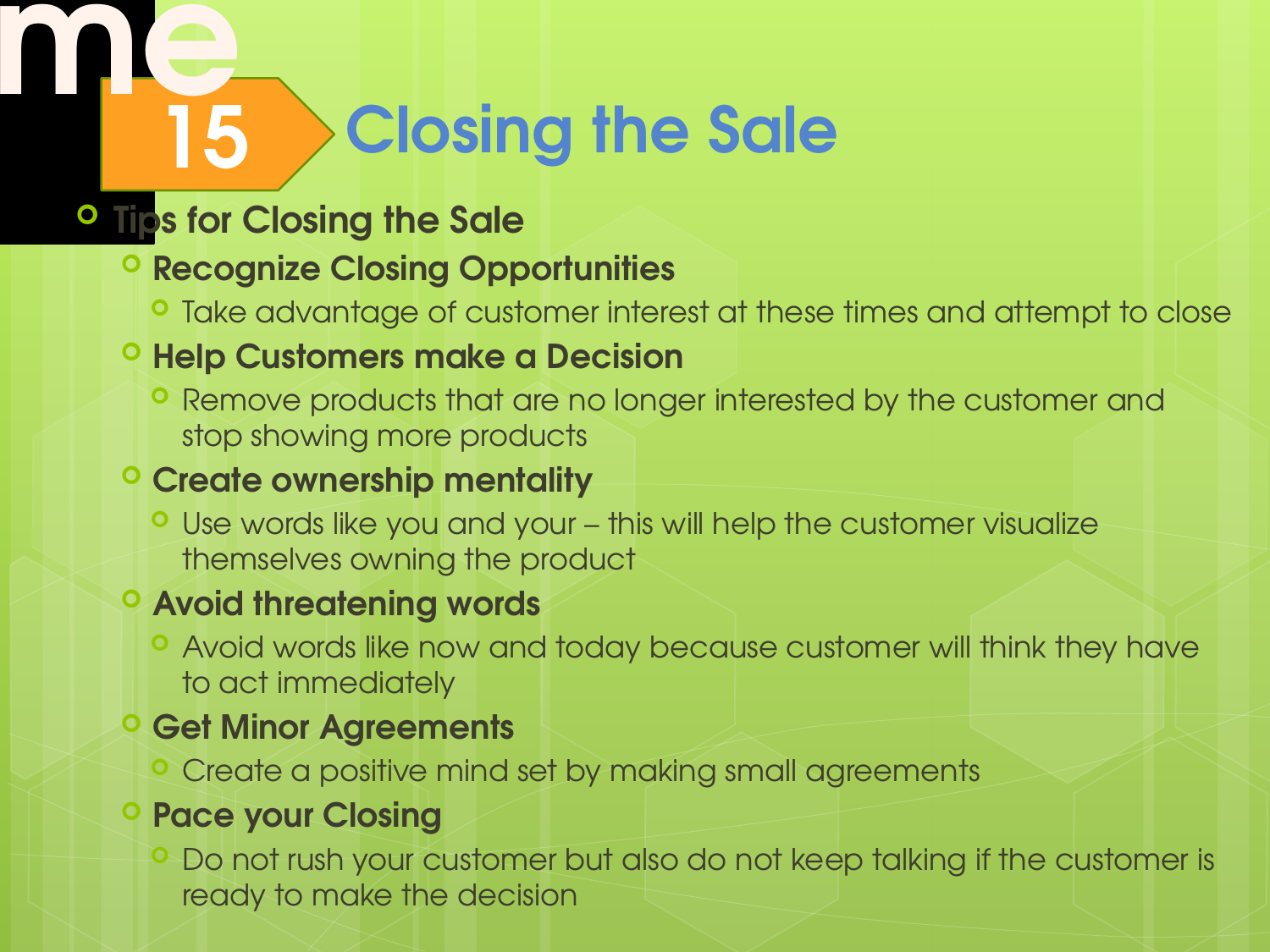

Tips for Closing the Sale
Recognize Closing Opportunities
Take advantage of customer interest at these times and attempt to close
Help Customers make a Decision
Remove products that are no longer interested by the customer and stop showing more products
Create ownership mentality
Use words like you and your – this will help the customer visualize themselves owning the product
Avoid threatening words
Avoid words like now and today because customer will think they have to act immediately
Get Minor Agreements
Create a positive mind set by making small agreements
Pace your Closing
Do not rush your customer but also do not keep talking if the customer is ready to make the decision